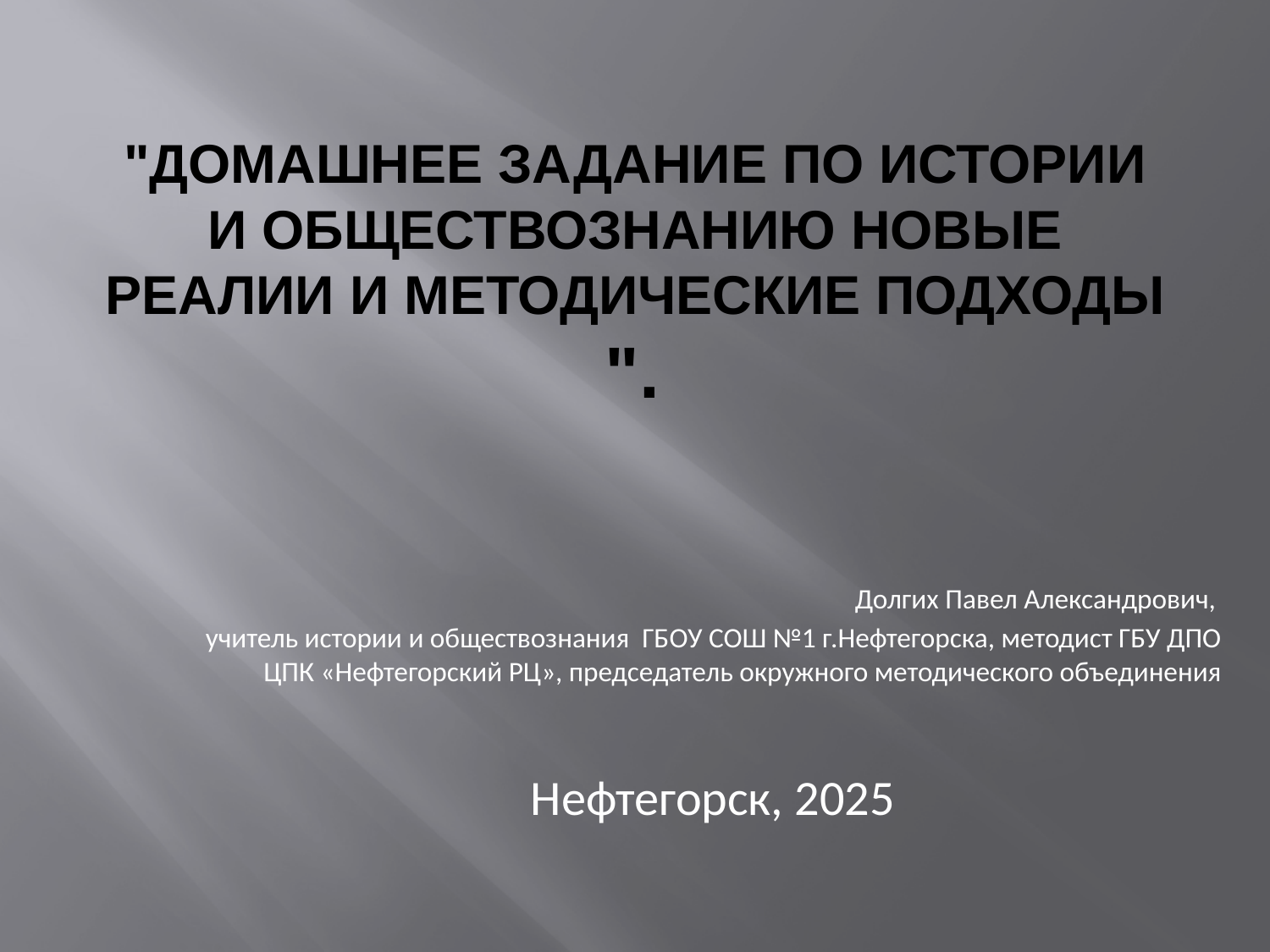

# "Домашнее задание по истории и обществознанию новые реалии и методические подходы  ".

Долгих Павел Александрович,
учитель истории и обществознания  ГБОУ СОШ №1 г.Нефтегорска, методист ГБУ ДПО ЦПК «Нефтегорский РЦ», председатель окружного методического объединения

Нефтегорск, 2025